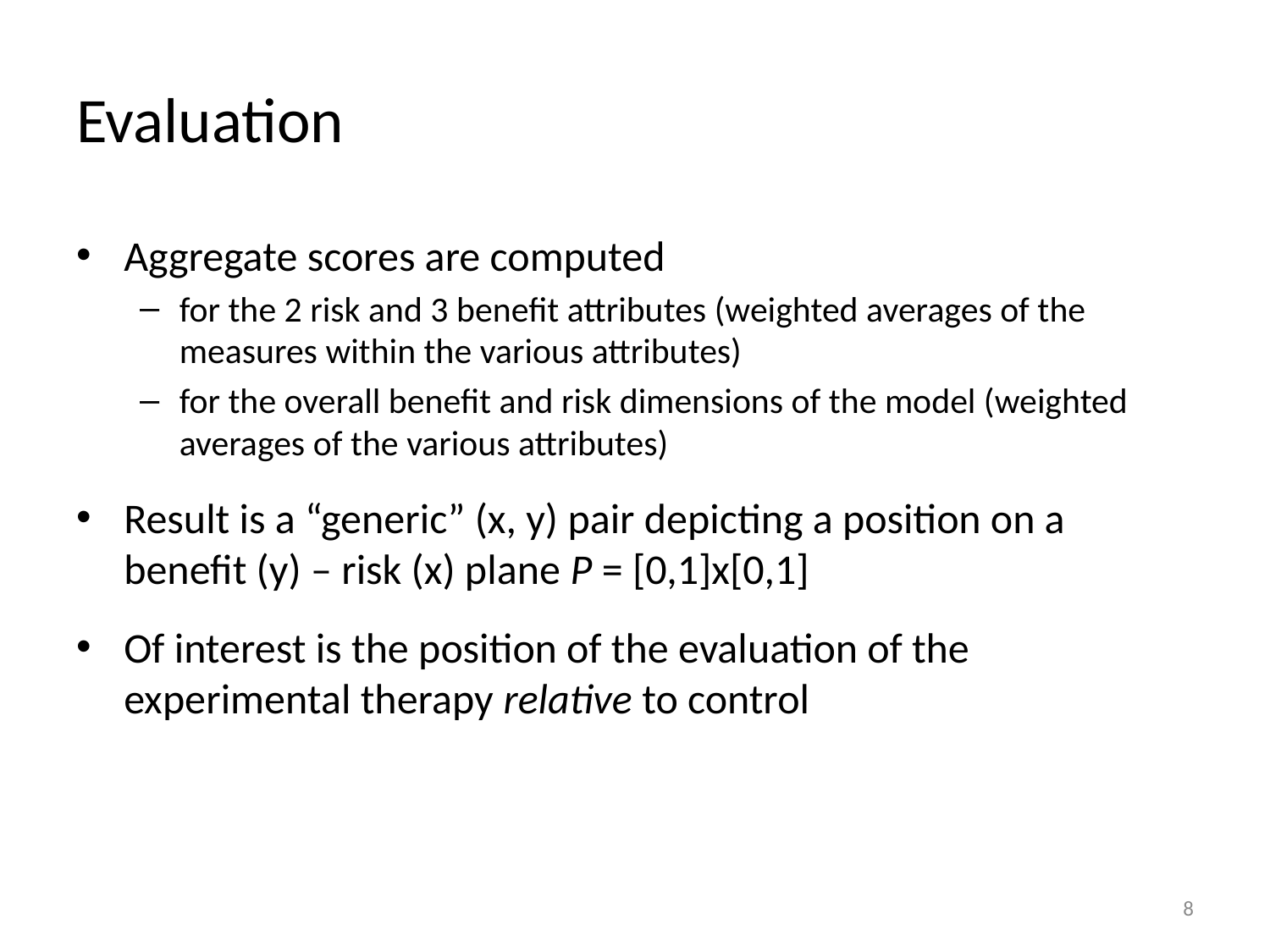

# Evaluation
Aggregate scores are computed
for the 2 risk and 3 benefit attributes (weighted averages of the measures within the various attributes)
for the overall benefit and risk dimensions of the model (weighted averages of the various attributes)

Result is a “generic” (x, y) pair depicting a position on a benefit (y) – risk (x) plane P = [0,1]x[0,1]

Of interest is the position of the evaluation of the experimental therapy relative to control

8